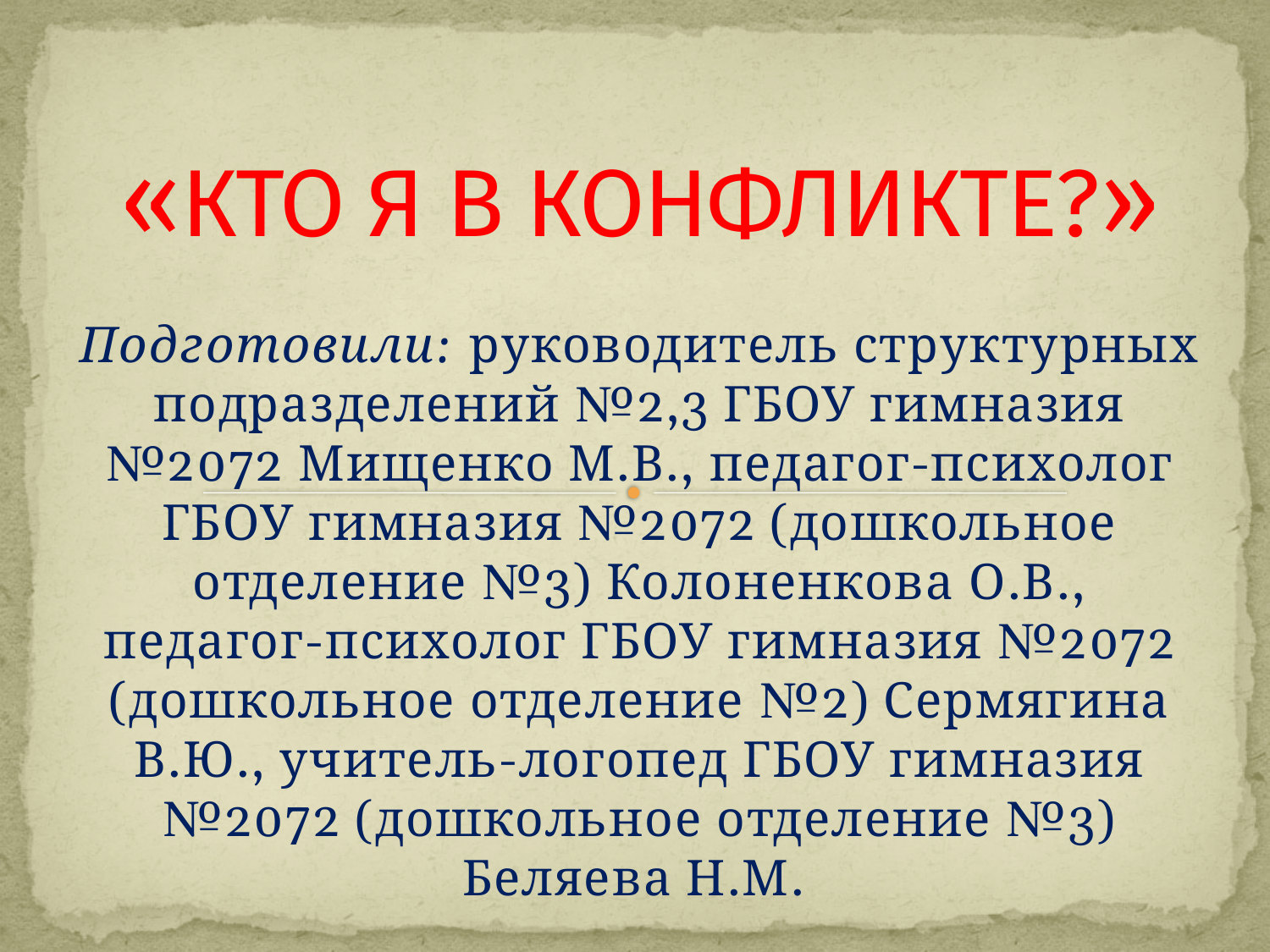

# «КТО Я В КОНФЛИКТЕ?»
Подготовили: руководитель структурных подразделений №2,3 ГБОУ гимназия №2072 Мищенко М.В., педагог-психолог ГБОУ гимназия №2072 (дошкольное отделение №3) Колоненкова О.В., педагог-психолог ГБОУ гимназия №2072 (дошкольное отделение №2) Сермягина В.Ю., учитель-логопед ГБОУ гимназия №2072 (дошкольное отделение №3) Беляева Н.М.